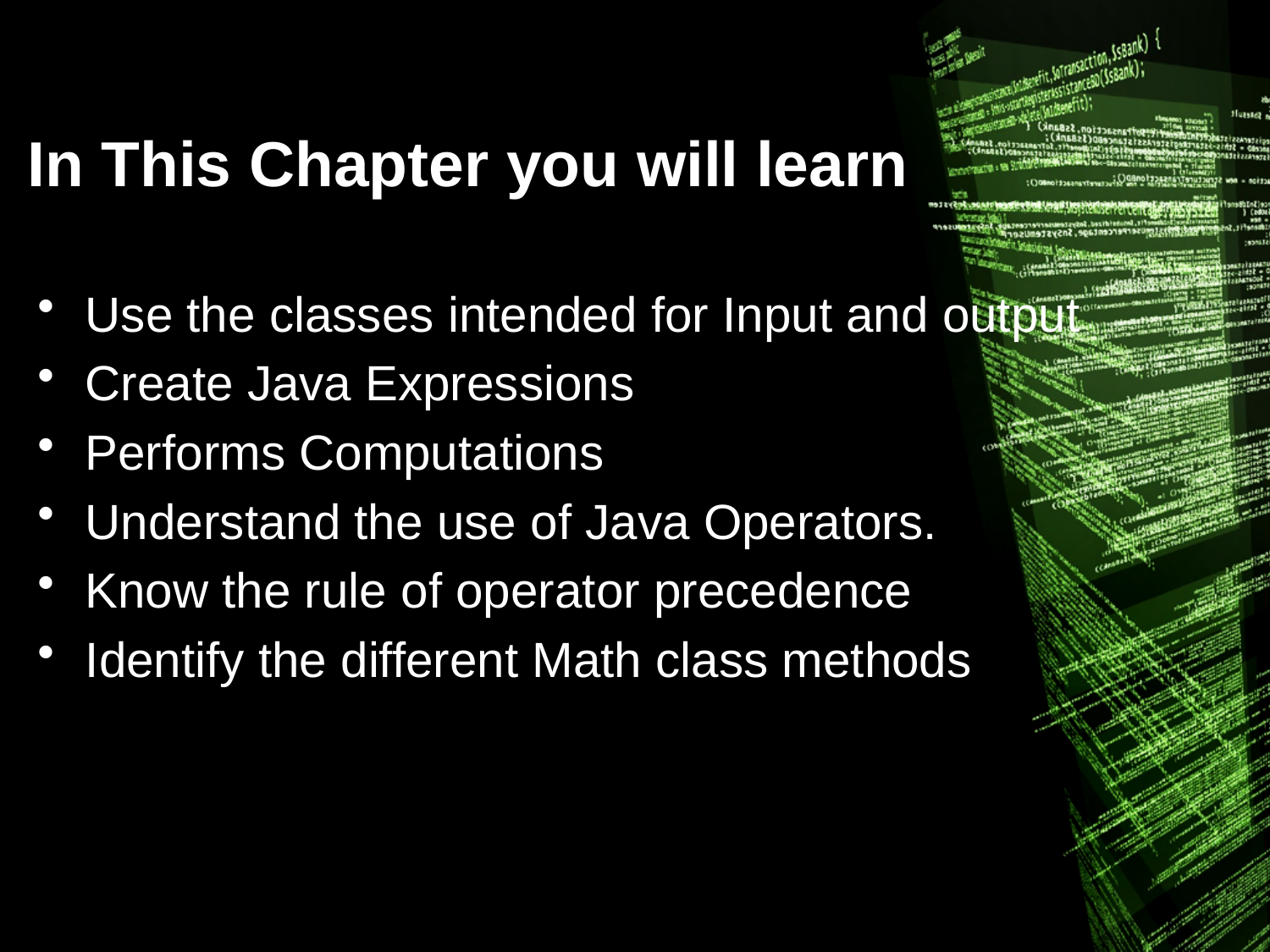

# In This Chapter you will learn
Use the classes intended for Input and output
Create Java Expressions
Performs Computations
Understand the use of Java Operators.
Know the rule of operator precedence
Identify the different Math class methods